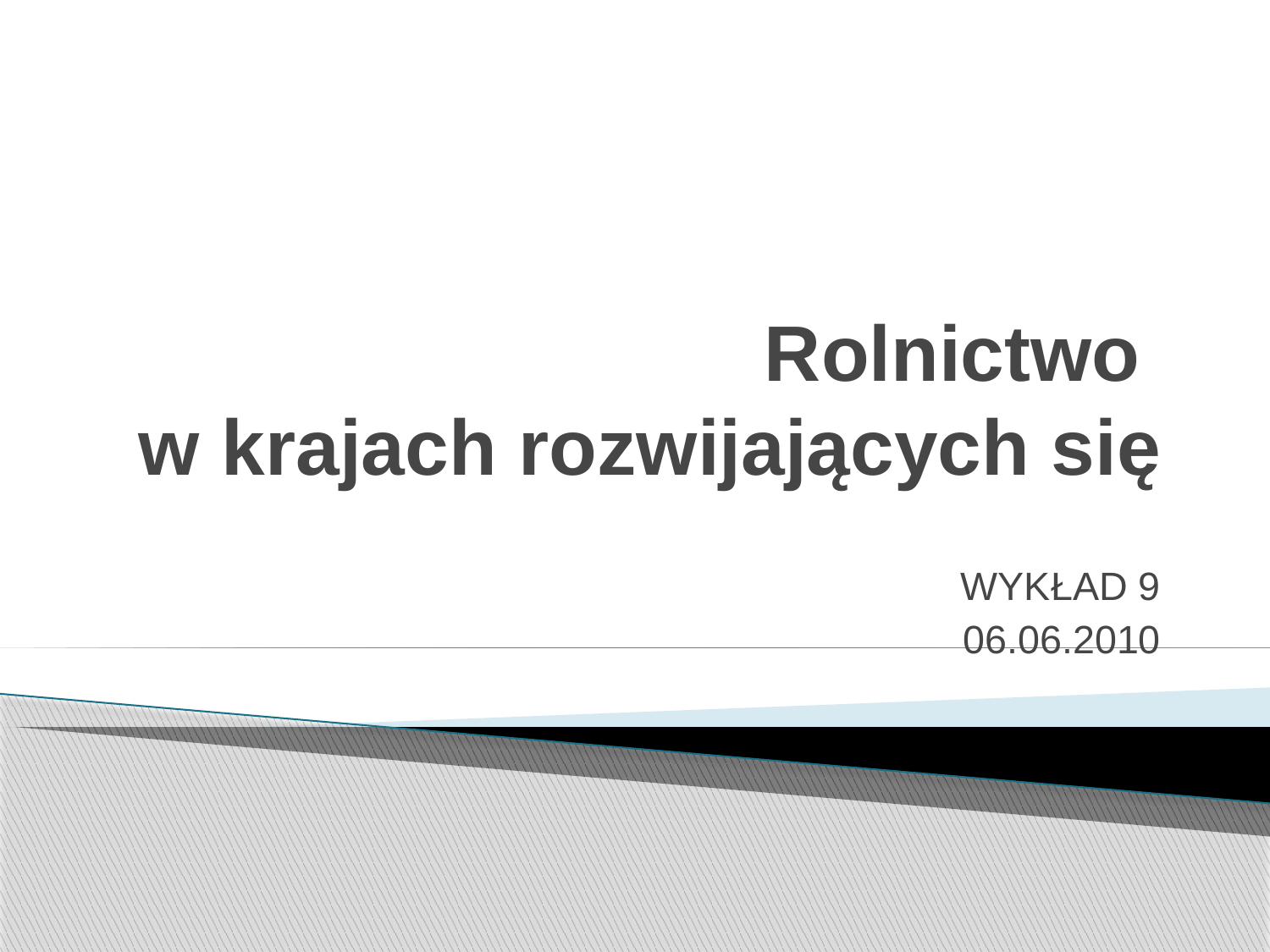

# Rolnictwo w krajach rozwijających się

WYKŁAD 9
06.06.2010